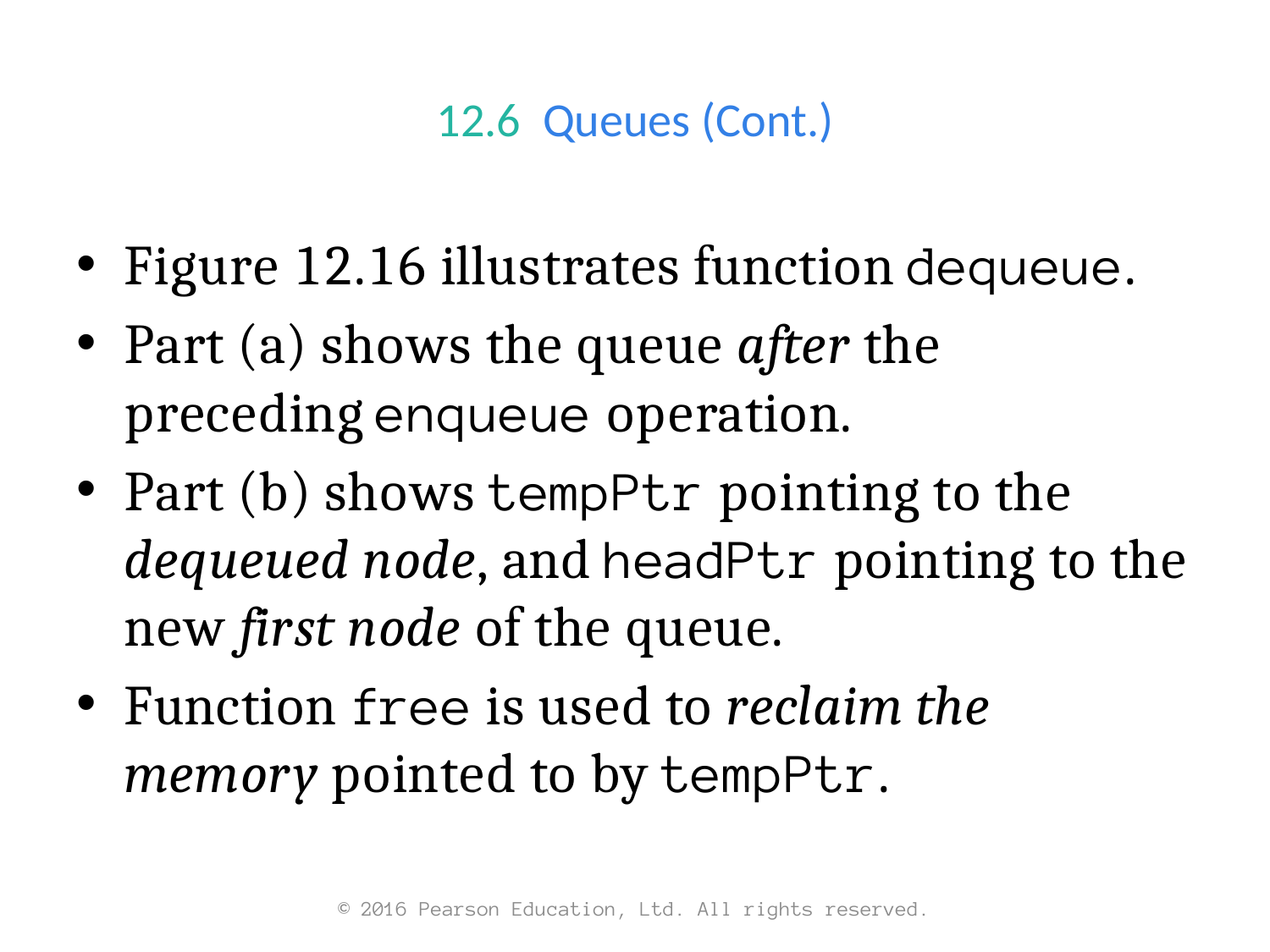

# 12.6  Queues (Cont.)
Figure 12.16 illustrates function dequeue.
Part (a) shows the queue after the preceding enqueue operation.
Part (b) shows tempPtr pointing to the dequeued node, and headPtr pointing to the new first node of the queue.
Function free is used to reclaim the memory pointed to by tempPtr.
© 2016 Pearson Education, Ltd. All rights reserved.